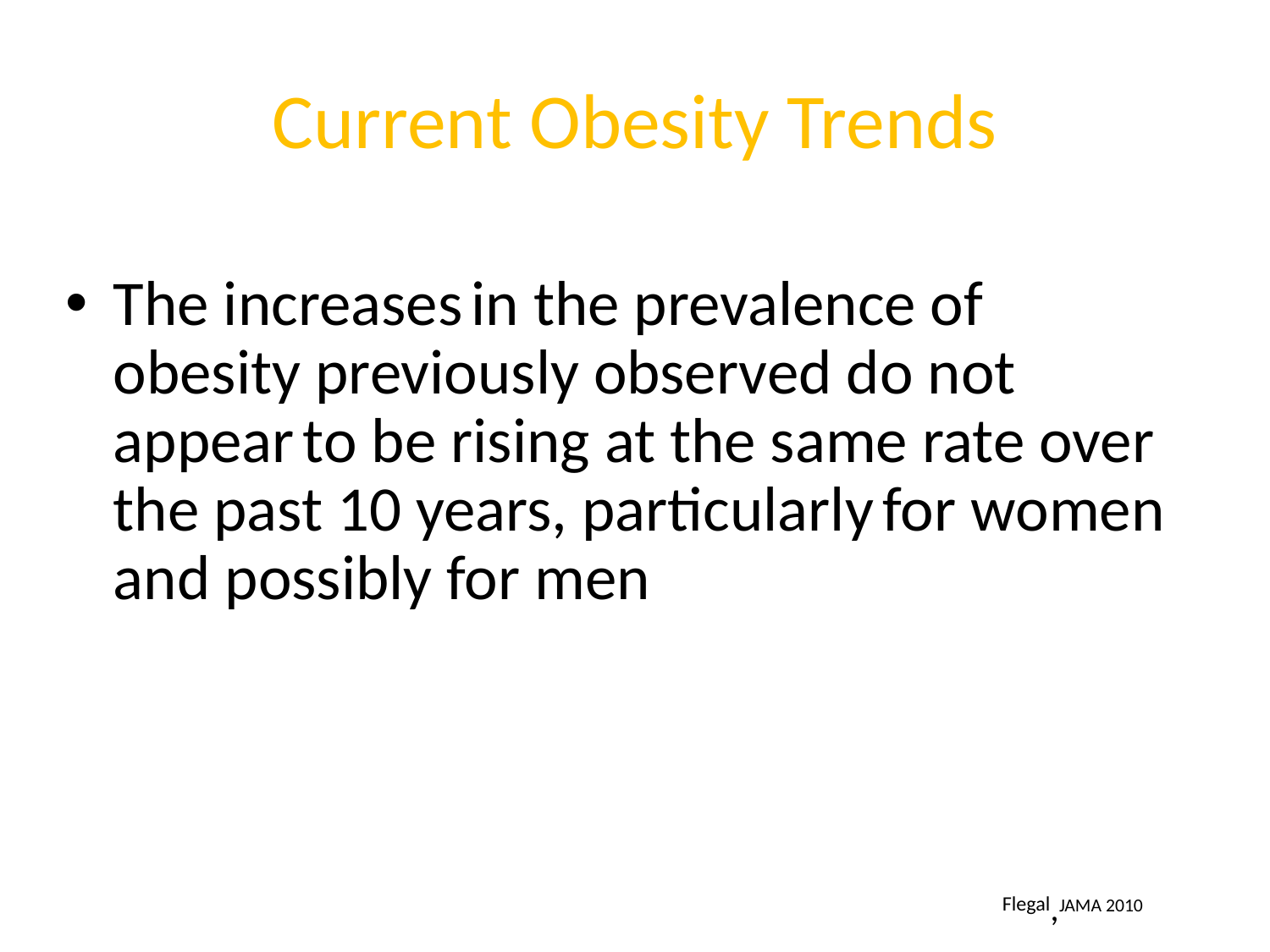

# Current Obesity Trends
The increases in the prevalence of obesity previously observed do not appear to be rising at the same rate over the past 10 years, particularly for women and possibly for men

								Flegal,JAMA 2010